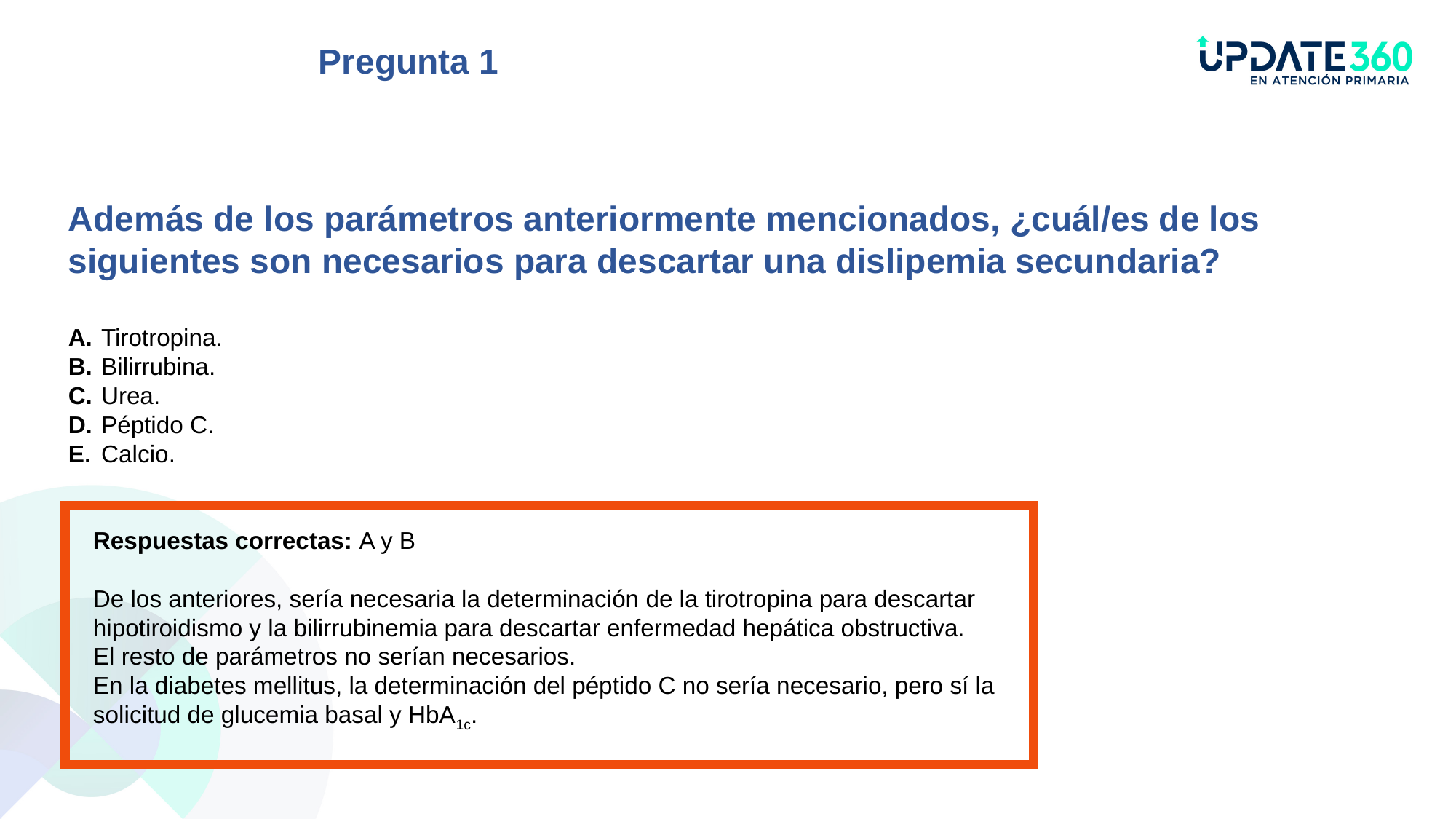

Pregunta 1
Además de los parámetros anteriormente mencionados, ¿cuál/es de los siguientes son necesarios para descartar una dislipemia secundaria?

A.	Tirotropina.
B.	Bilirrubina.
C.	Urea.
D.	Péptido C.
E.	Calcio.

Respuestas correctas: A y B

De los anteriores, sería necesaria la determinación de la tirotropina para descartar hipotiroidismo y la bilirrubinemia para descartar enfermedad hepática obstructiva.
El resto de parámetros no serían necesarios.
En la diabetes mellitus, la determinación del péptido C no sería necesario, pero sí la solicitud de glucemia basal y HbA1c.